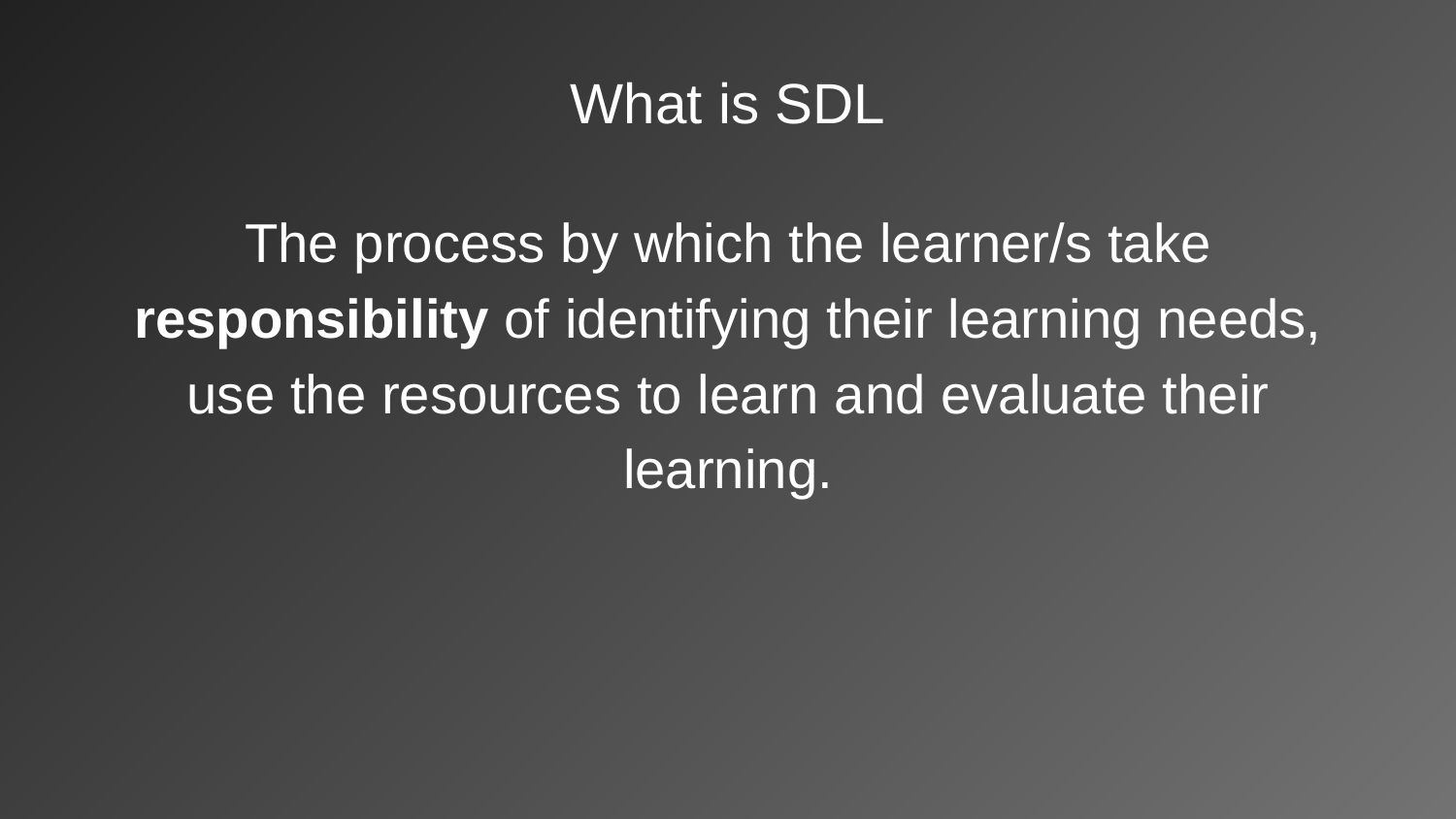

# What is SDL
The process by which the learner/s take responsibility of identifying their learning needs, use the resources to learn and evaluate their learning.